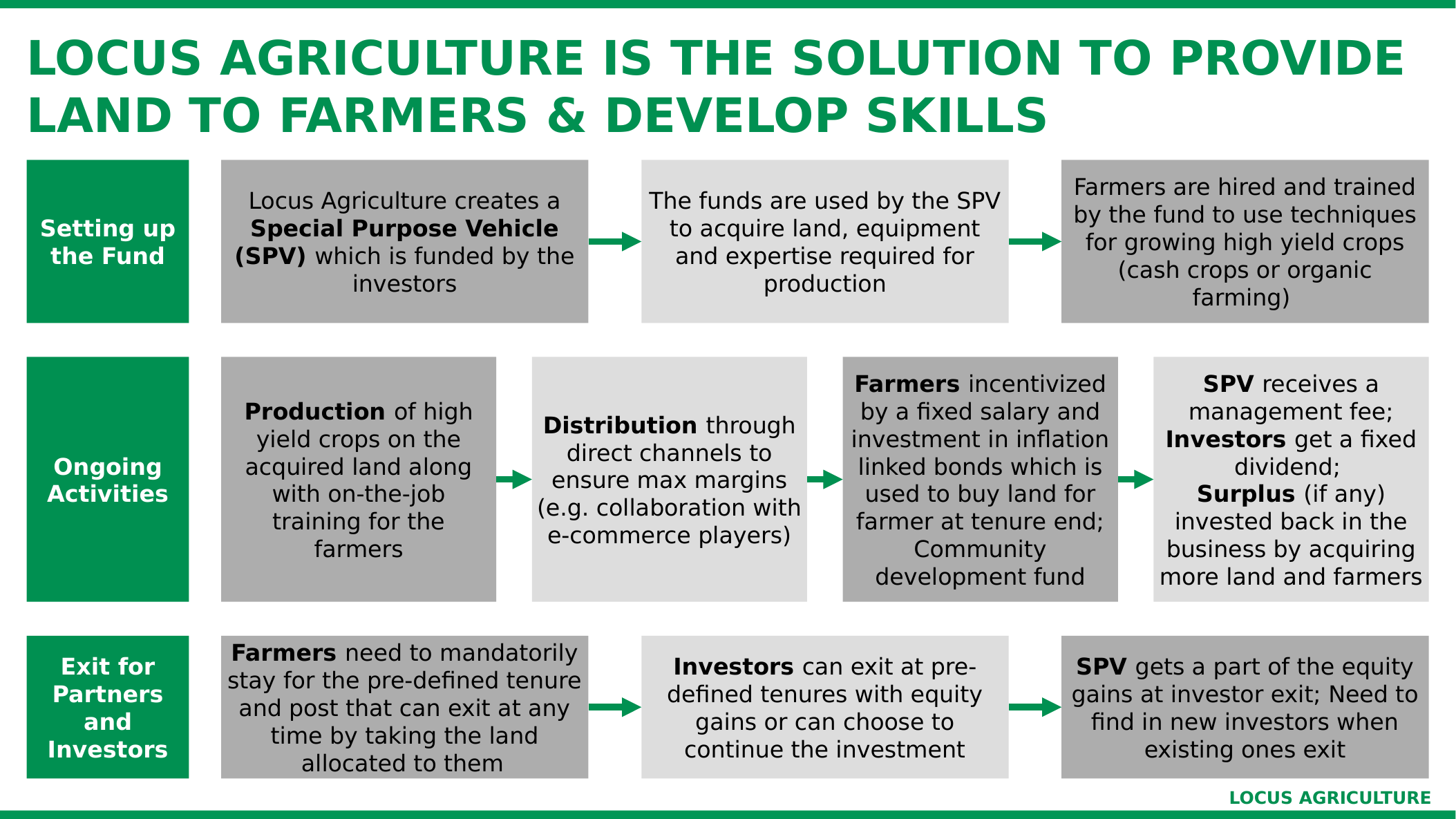

Locus Agriculture is the solution to provide land to farmers & develop skills
Setting up the Fund
Locus Agriculture creates a Special Purpose Vehicle (SPV) which is funded by the investors
The funds are used by the SPV to acquire land, equipment and expertise required for production
Farmers are hired and trained by the fund to use techniques for growing high yield crops (cash crops or organic farming)
Ongoing Activities
Production of high yield crops on the acquired land along with on-the-job training for the farmers
Distribution through direct channels to ensure max margins (e.g. collaboration with e-commerce players)
Farmers incentivized by a fixed salary and investment in inflation linked bonds which is used to buy land for farmer at tenure end; Community development fund
SPV receives a management fee;
Investors get a fixed dividend;
Surplus (if any) invested back in the business by acquiring more land and farmers
Exit for Partners and Investors
Farmers need to mandatorily stay for the pre-defined tenure and post that can exit at any time by taking the land allocated to them
Investors can exit at pre-defined tenures with equity gains or can choose to continue the investment
SPV gets a part of the equity gains at investor exit; Need to find in new investors when existing ones exit